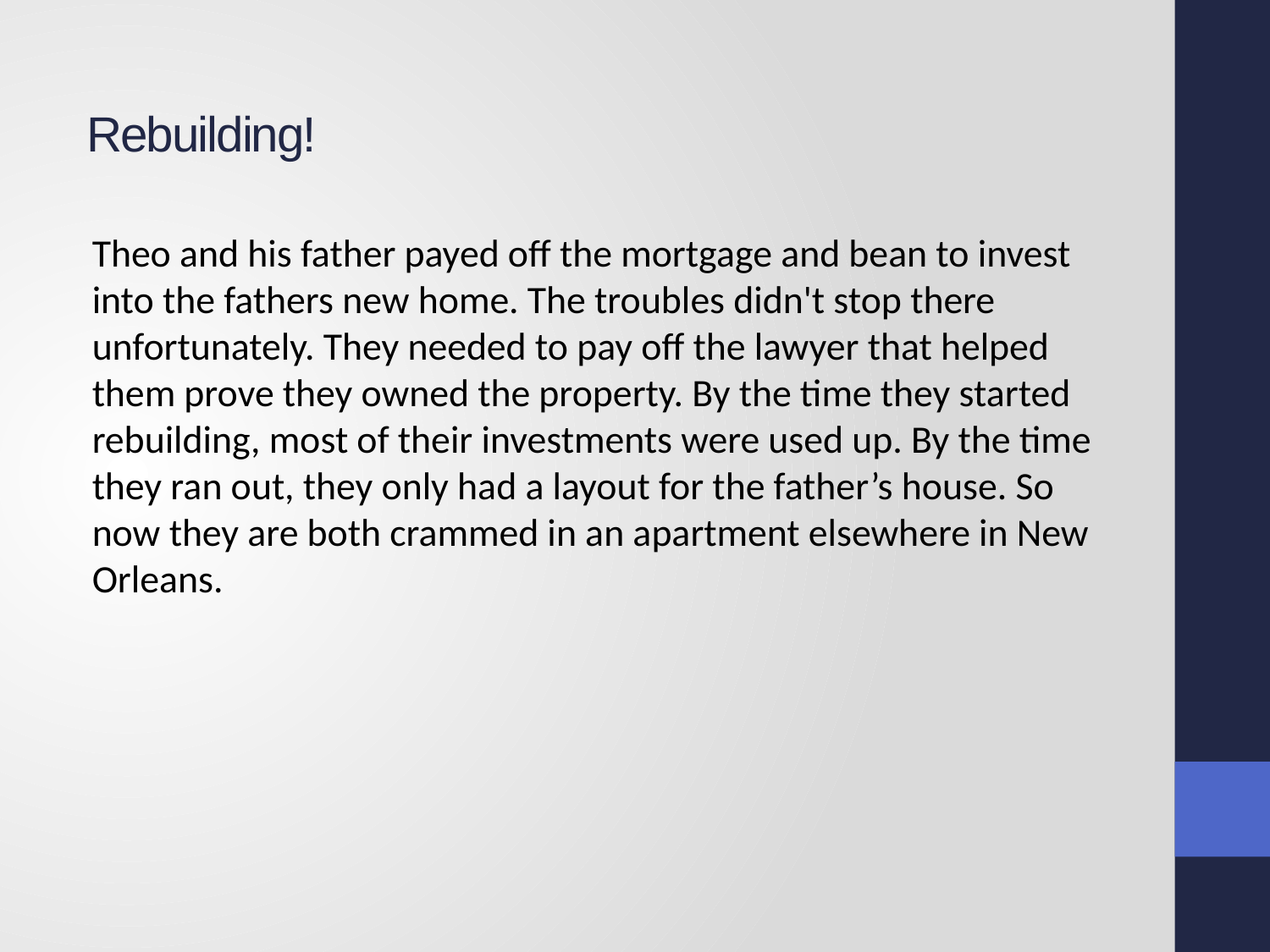

# Rebuilding!
Theo and his father payed off the mortgage and bean to invest into the fathers new home. The troubles didn't stop there unfortunately. They needed to pay off the lawyer that helped them prove they owned the property. By the time they started rebuilding, most of their investments were used up. By the time they ran out, they only had a layout for the father’s house. So now they are both crammed in an apartment elsewhere in New Orleans.